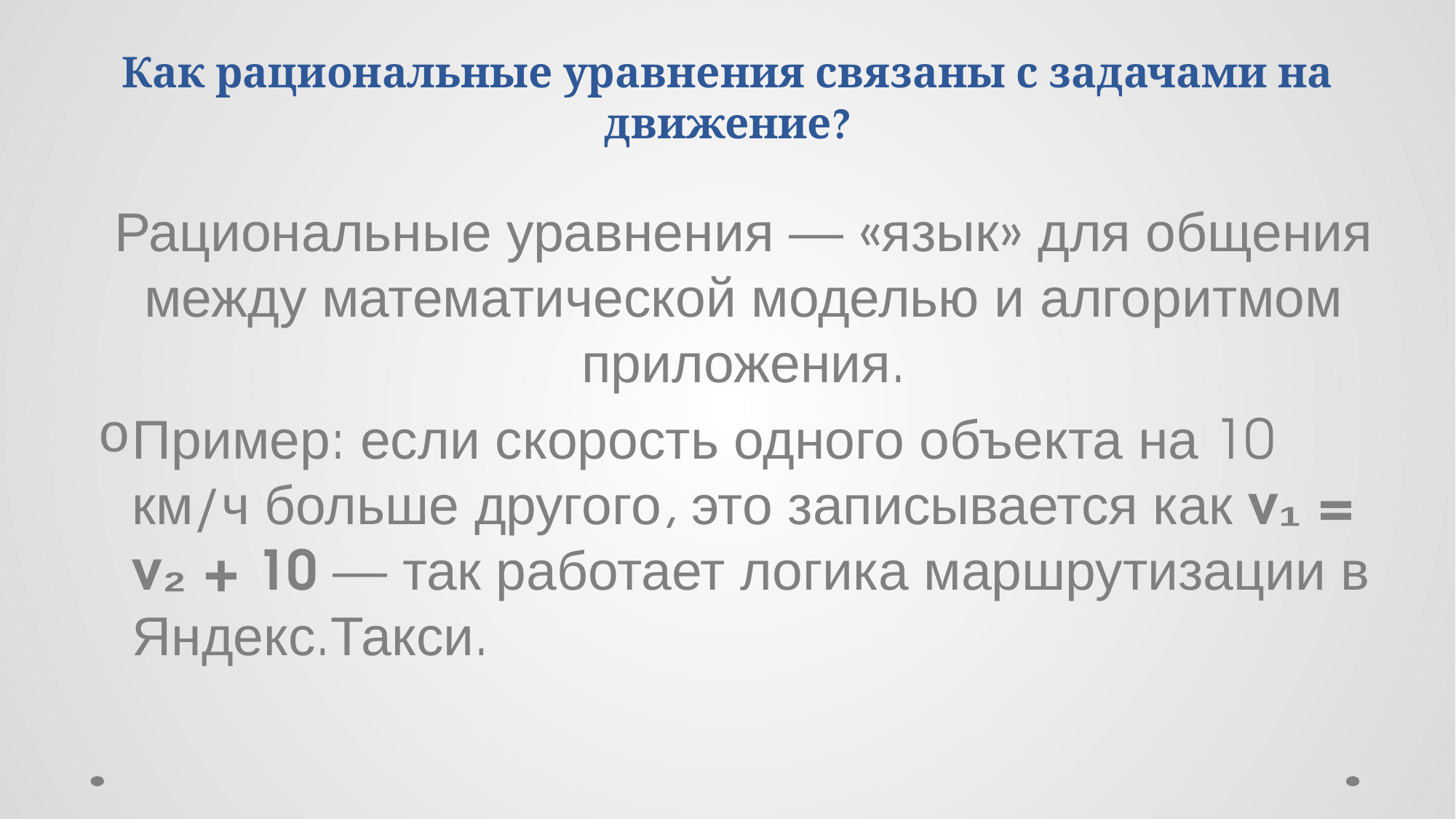

# Как рациональные уравнения связаны с задачами на движение?
Рациональные уравнения — «язык» для общения между математической моделью и алгоритмом приложения.
Пример: если скорость одного объекта на 10 км/ч больше другого, это записывается как v₁ = v₂ + 10 — так работает логика маршрутизации в Яндекс.Такси.